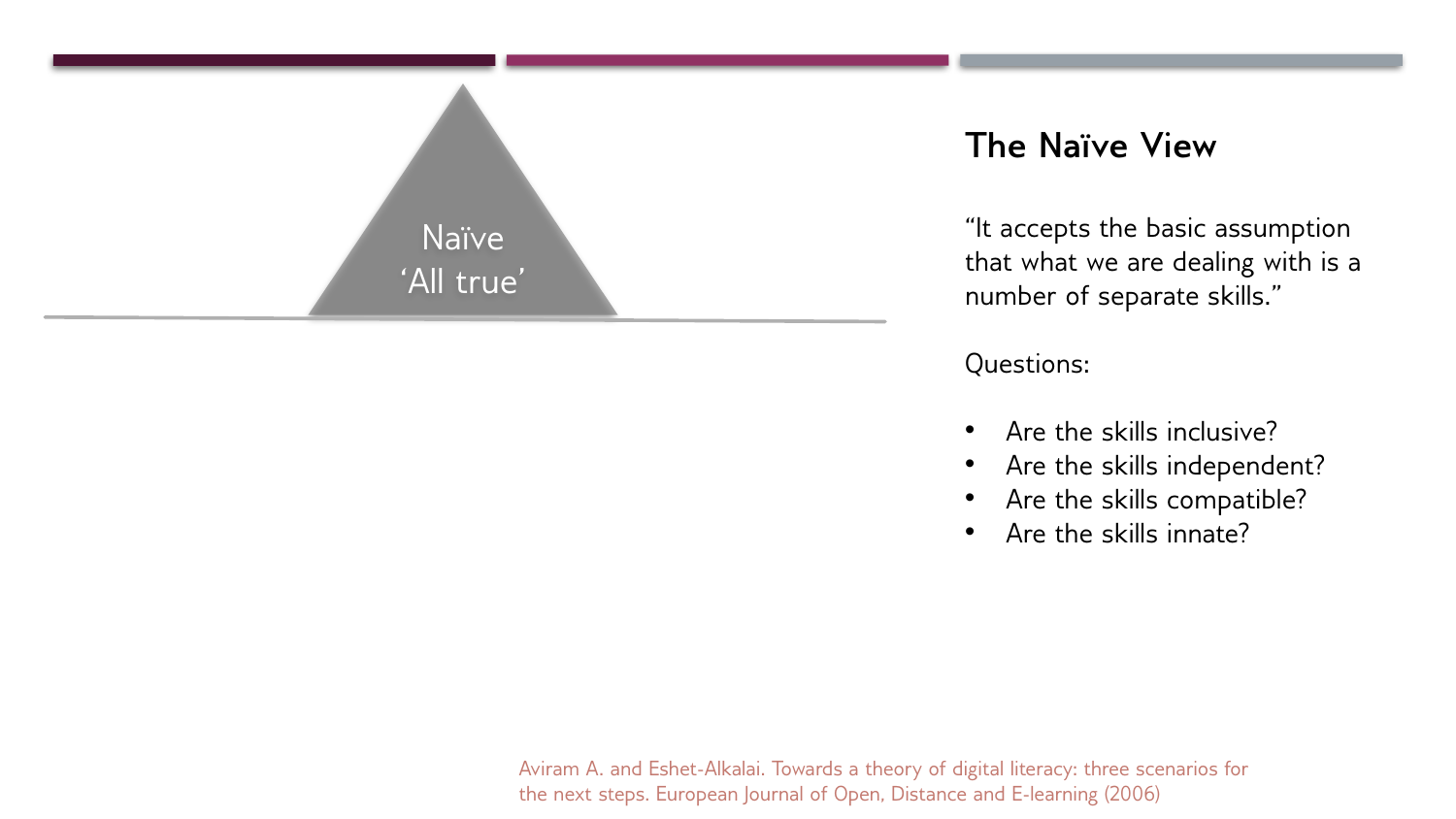

# The Digital Literacy Iceberg - Deeper
Naïve
‘All true’
The Naïve View

“It accepts the basic assumption that what we are dealing with is a number of separate skills.”

Questions:

Are the skills inclusive?
Are the skills independent?
Are the skills compatible?
Are the skills innate?
Aviram A. and Eshet-Alkalai. Towards a theory of digital literacy: three scenarios for the next steps. European Journal of Open, Distance and E-learning (2006)